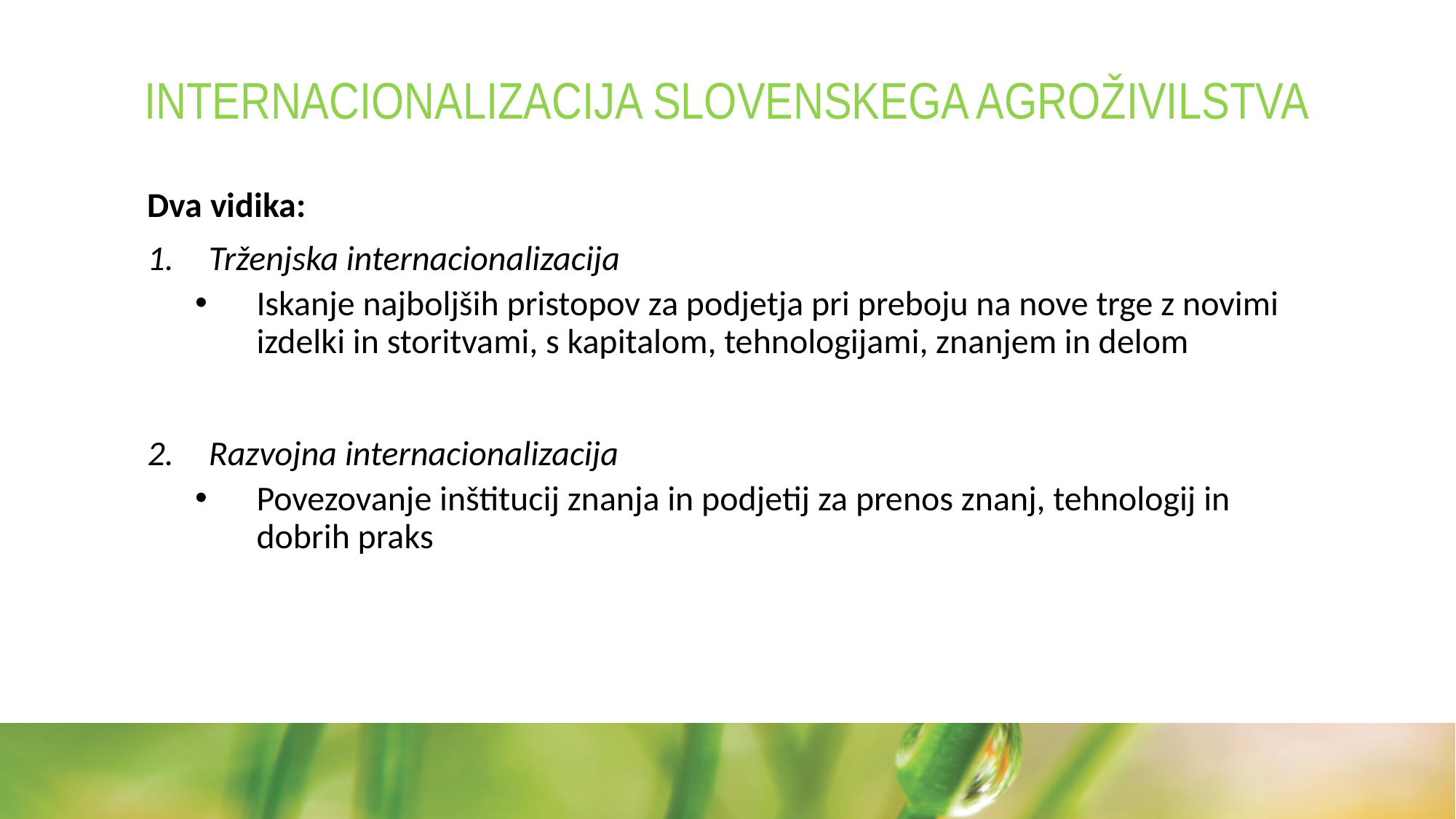

# INTERNACIONALIZACIJA SLOVENSKEGA AGROŽIVILSTVA
Dva vidika:
Trženjska internacionalizacija
Iskanje najboljših pristopov za podjetja pri preboju na nove trge z novimi izdelki in storitvami, s kapitalom, tehnologijami, znanjem in delom

Razvojna internacionalizacija
Povezovanje inštitucij znanja in podjetij za prenos znanj, tehnologij in dobrih praks